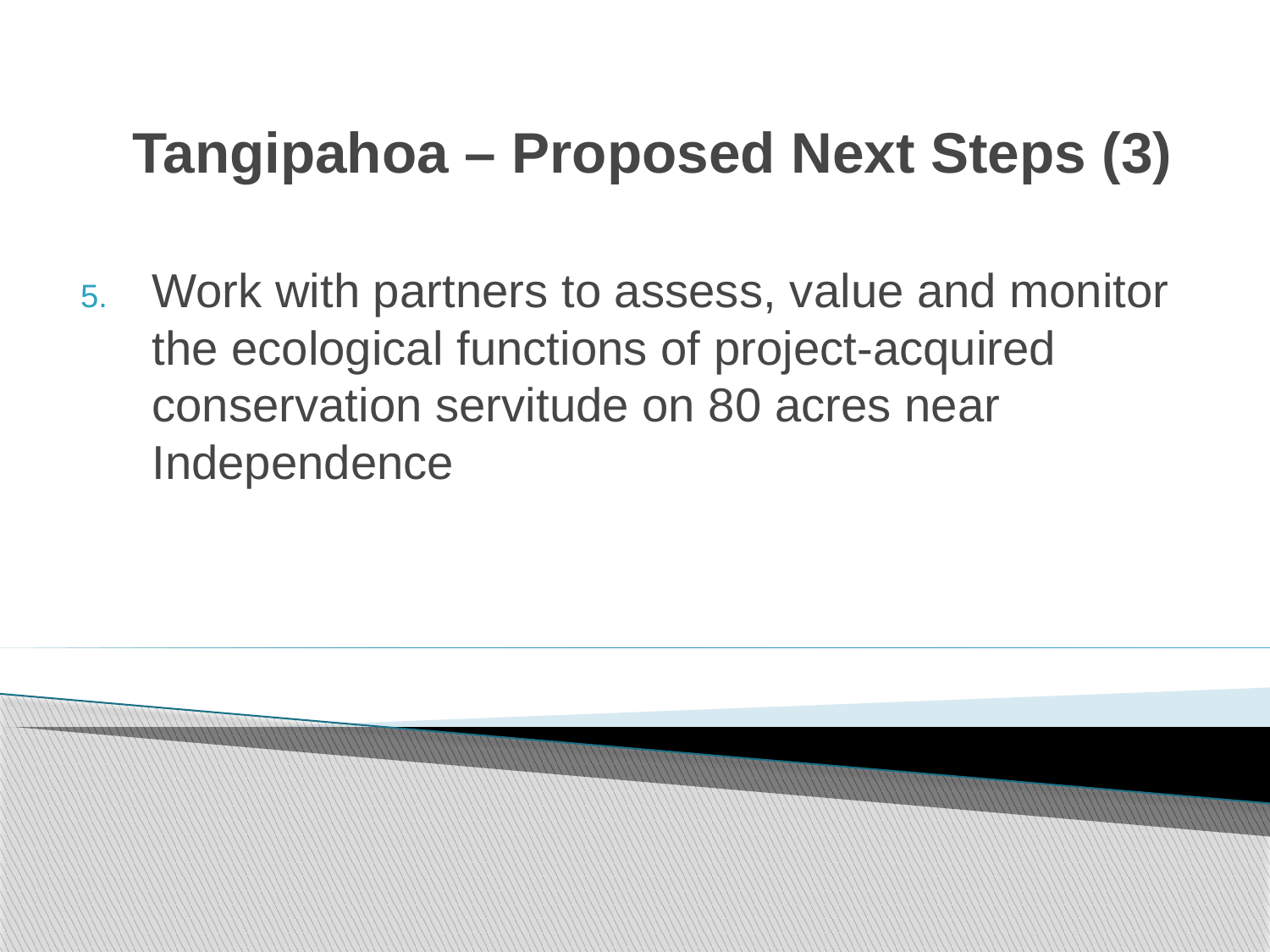

# Tangipahoa – Proposed Next Steps (3)
Work with partners to assess, value and monitor the ecological functions of project-acquired conservation servitude on 80 acres near Independence